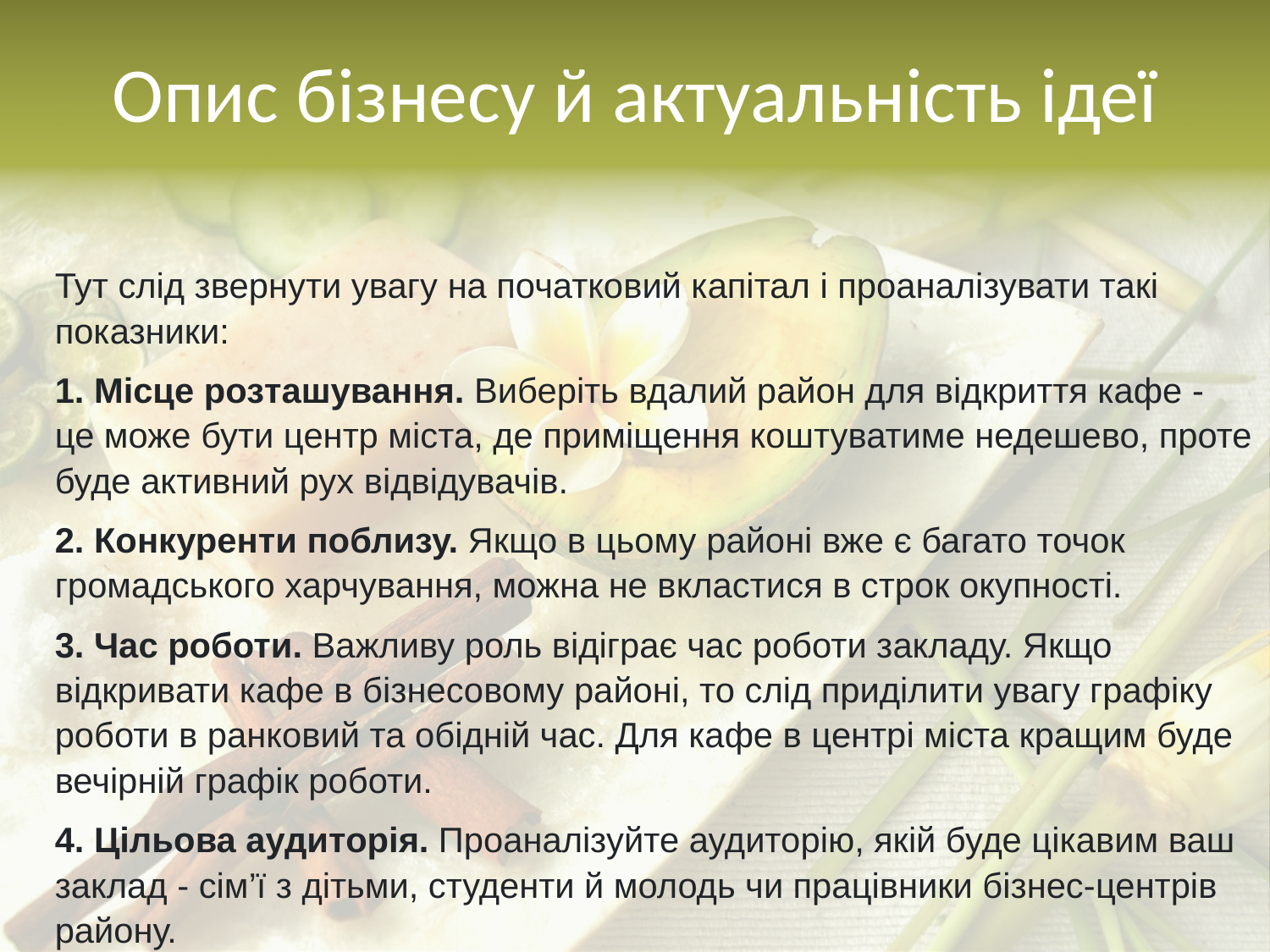

Опис бізнесу й актуальність ідеї
Тут слід звернути увагу на початковий капітал і проаналізувати такі показники:
1. Місце розташування. Виберіть вдалий район для відкриття кафе - це може бути центр міста, де приміщення коштуватиме недешево, проте буде активний рух відвідувачів.
2. Конкуренти поблизу. Якщо в цьому районі вже є багато точок громадського харчування, можна не вкластися в строк окупності.
3. Час роботи. Важливу роль відіграє час роботи закладу. Якщо відкривати кафе в бізнесовому районі, то слід приділити увагу графіку роботи в ранковий та обідній час. Для кафе в центрі міста кращим буде вечірній графік роботи.
4. Цільова аудиторія. Проаналізуйте аудиторію, якій буде цікавим ваш заклад - сім’ї з дітьми, студенти й молодь чи працівники бізнес-центрів району.